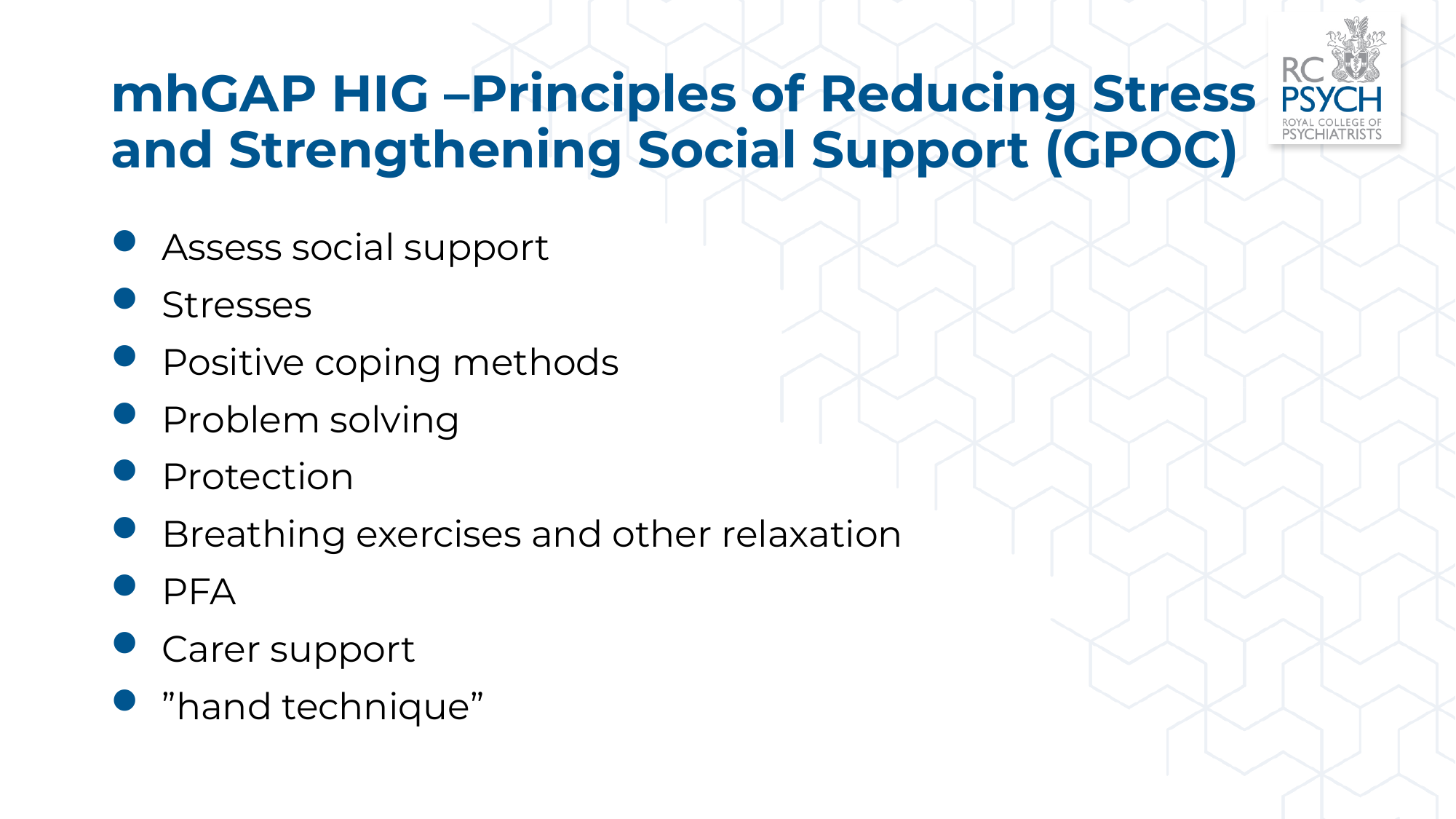

# mhGAP HIG –Principles of Reducing Stress and Strengthening Social Support (GPOC)
Assess social support
Stresses
Positive coping methods
Problem solving
Protection
Breathing exercises and other relaxation
PFA
Carer support
”hand technique”